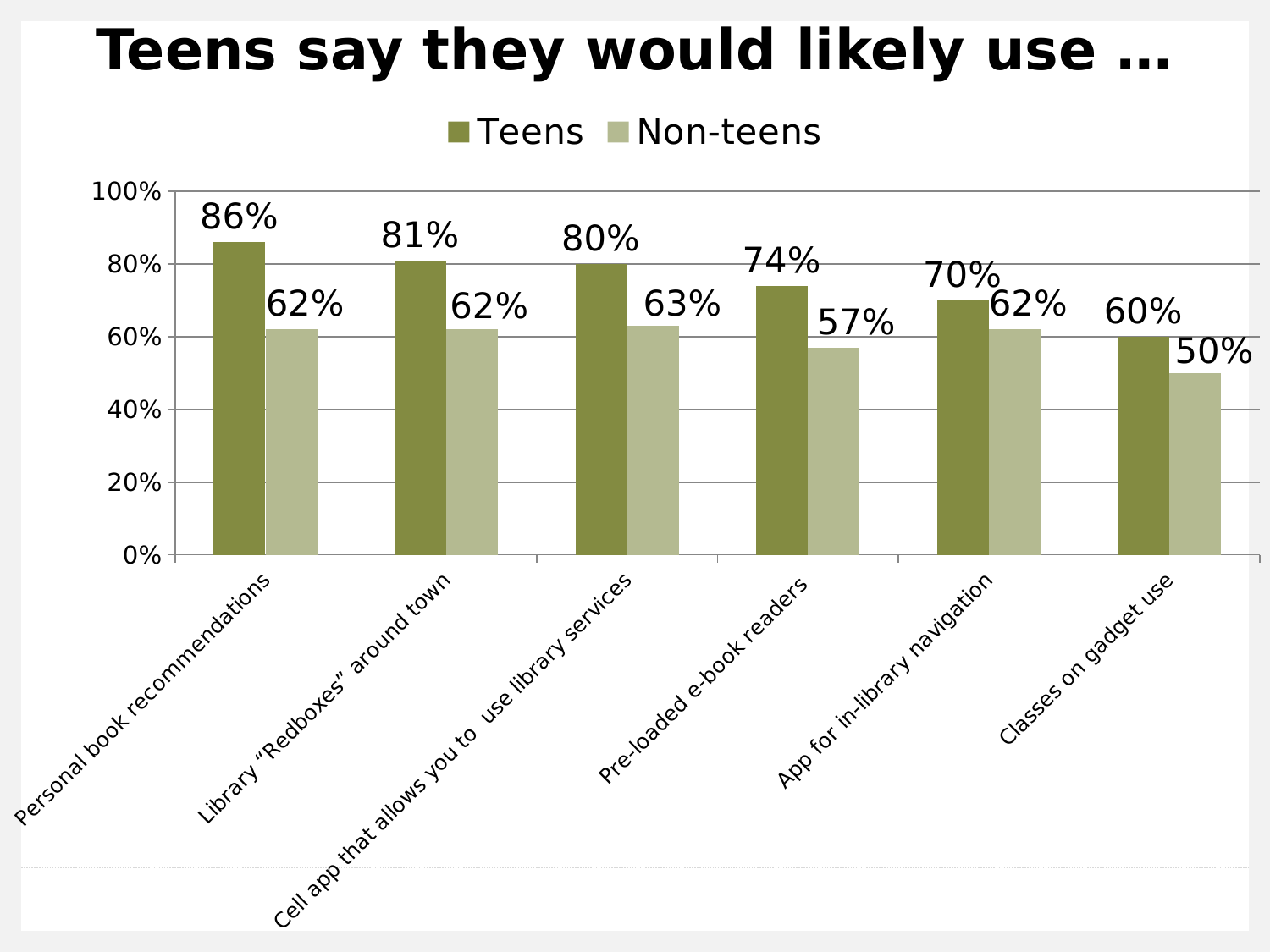

# Teens say they would likely use …

### Chart

| Category | Teens | Non-teens |
|---|---|---|
| Personal book recommendations | 0.86 | 0.62 |
| Library “Redboxes” around town | 0.81 | 0.62 |
| Cell app that allows you to  use library services | 0.8 | 0.63 |
| Pre-loaded e-book readers  | 0.74 | 0.57 |
| App for in-library navigation | 0.7 | 0.62 |
| Classes on gadget use | 0.6 | 0.5 |